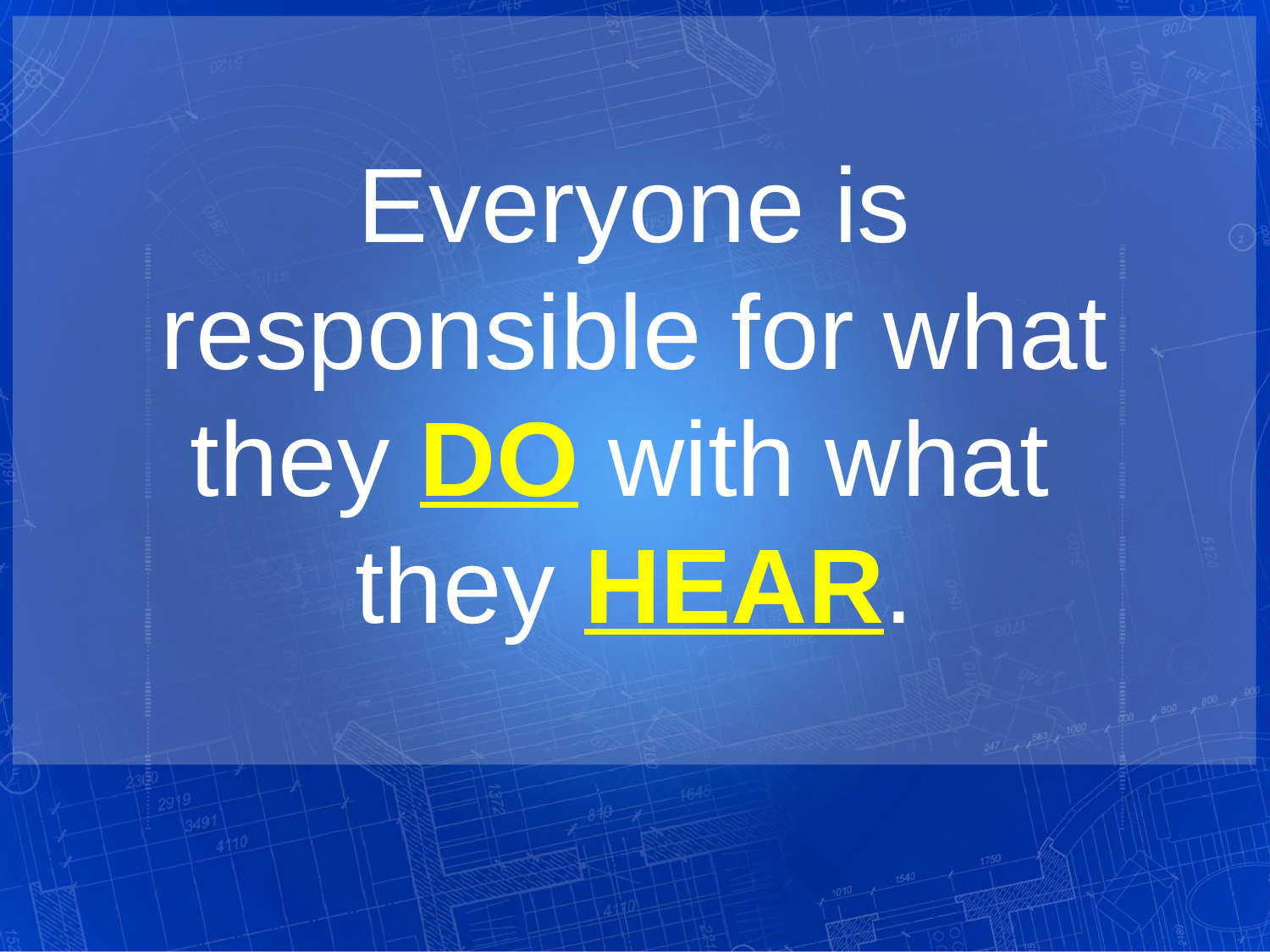

Everyone is
responsible for what
they DO with what
they HEAR.